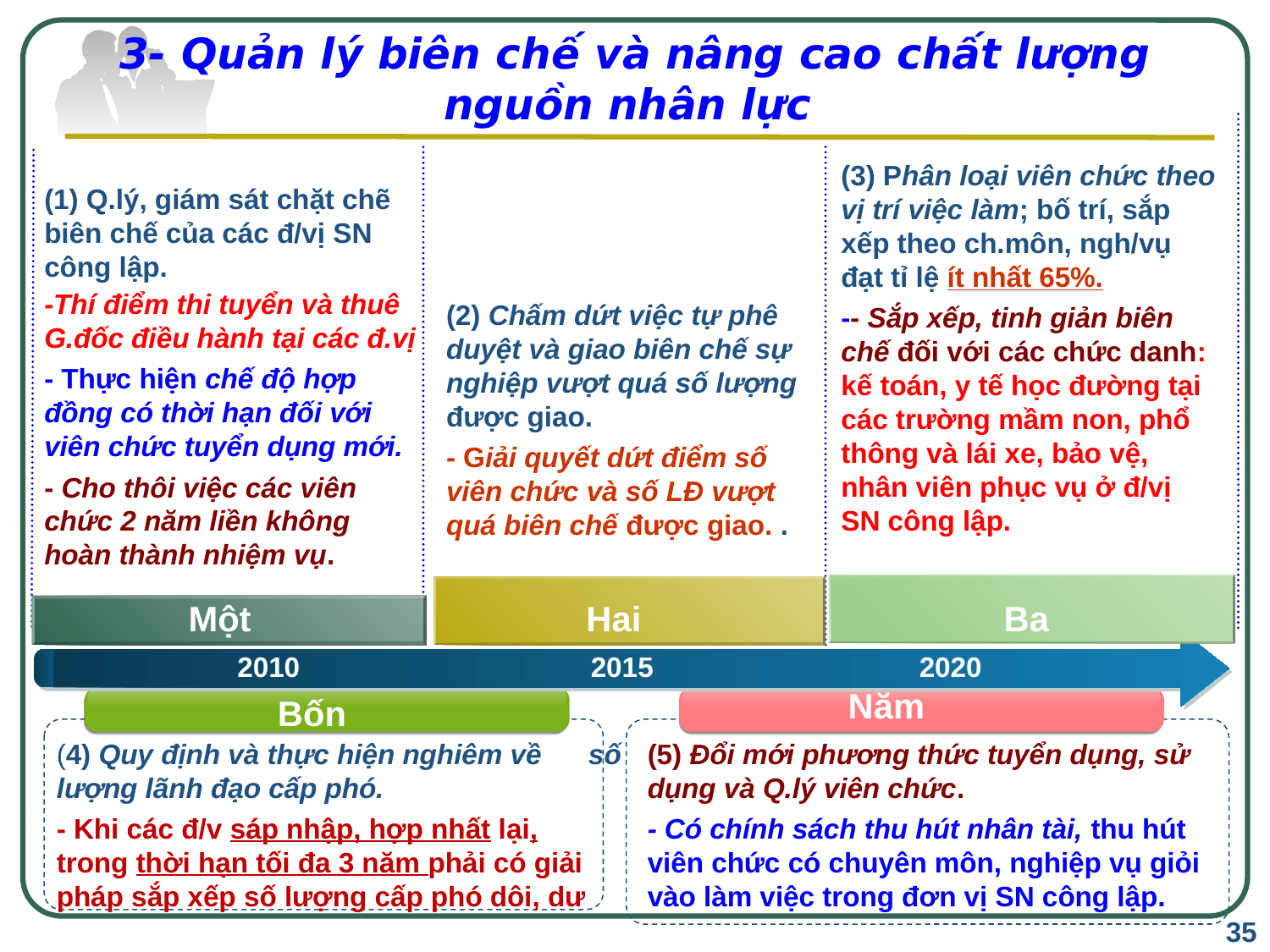

# 3- Quản lý biên chế và nâng cao chất lượng nguồn nhân lực

(3) Phân loại viên chức theo vị trí việc làm; bố trí, sắp xếp theo ch.môn, ngh/vụ đạt tỉ lệ ít nhất 65%.
-- Sắp xếp, tinh giản biên chế đối với các chức danh: kế toán, y tế học đường tại các trường mầm non, phổ thông và lái xe, bảo vệ, nhân viên phục vụ ở đ/vị SN công lập.
(1) Q.lý, giám sát chặt chẽ biên chế của các đ/vị SN công lập.
-Thí điểm thi tuyển và thuê G.đốc điều hành tại các đ.vị
- Thực hiện chế độ hợp đồng có thời hạn đối với viên chức tuyển dụng mới.
- Cho thôi việc các viên chức 2 năm liền không hoàn thành nhiệm vụ.
(2) Chấm dứt việc tự phê duyệt và giao biên chế sự nghiệp vượt quá số lượng được giao.
- Giải quyết dứt điểm số viên chức và số LĐ vượt quá biên chế được giao. .

Một
Hai
Ba

2010
2015
2020
Năm
Bốn

(4) Quy định và thực hiện nghiêm về      số lượng lãnh đạo cấp phó.
- Khi các đ/v sáp nhập, hợp nhất lại,  trong thời hạn tối đa 3 năm phải có giải pháp sắp xếp số lượng cấp phó dôi, dư
(5) Đổi mới phương thức tuyển dụng, sử dụng và Q.lý viên chức.
- Có chính sách thu hút nhân tài, thu hút viên chức có chuyên môn, nghiệp vụ giỏi vào làm việc trong đơn vị SN công lập.
35